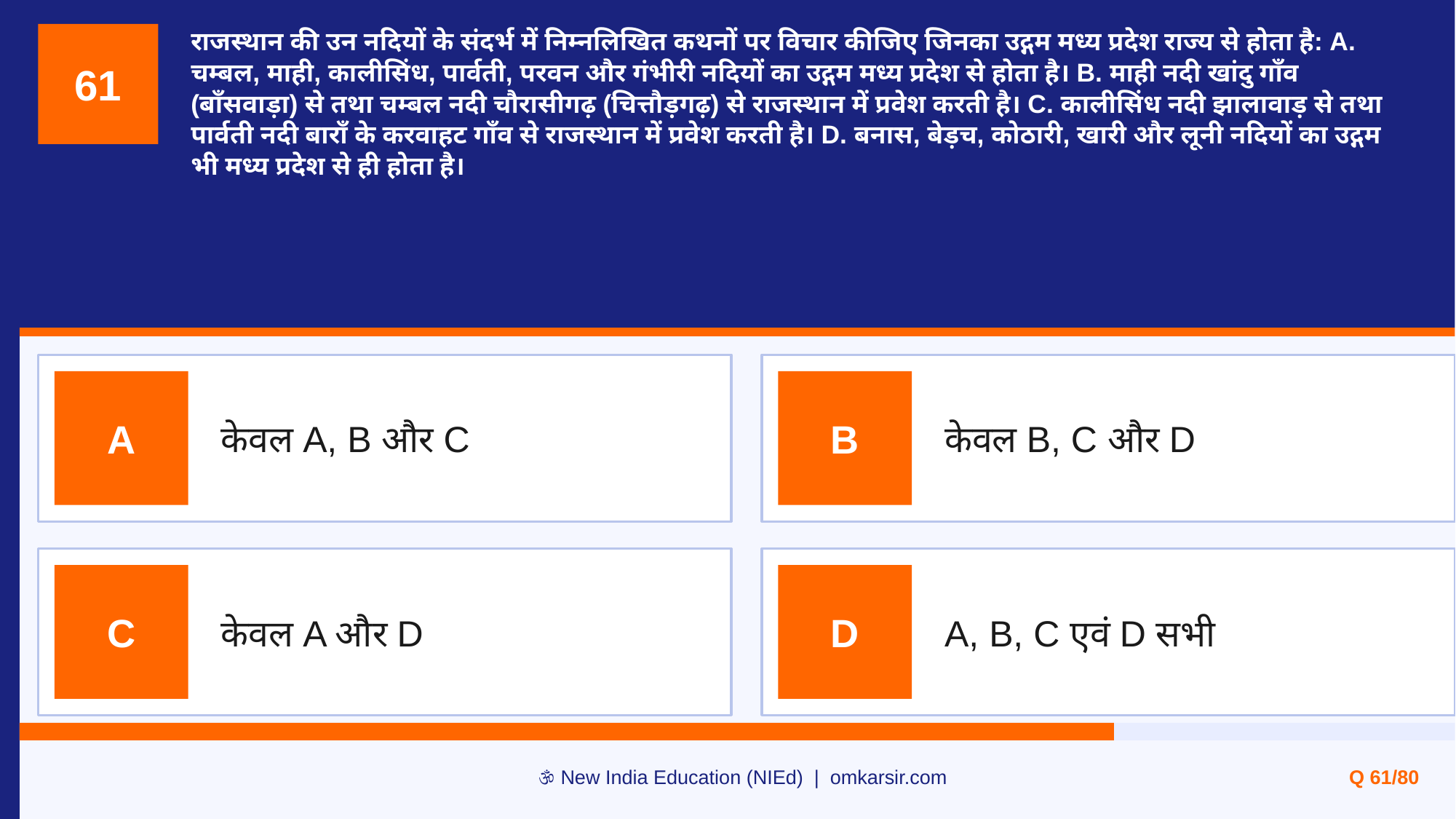

राजस्थान की उन नदियों के संदर्भ में निम्नलिखित कथनों पर विचार कीजिए जिनका उद्गम मध्य प्रदेश राज्य से होता है: A. चम्बल, माही, कालीसिंध, पार्वती, परवन और गंभीरी नदियों का उद्गम मध्य प्रदेश से होता है। B. माही नदी खांदु गाँव (बाँसवाड़ा) से तथा चम्बल नदी चौरासीगढ़ (चित्तौड़गढ़) से राजस्थान में प्रवेश करती है। C. कालीसिंध नदी झालावाड़ से तथा पार्वती नदी बारॉं के करवाहट गाँव से राजस्थान में प्रवेश करती है। D. बनास, बेड़च, कोठारी, खारी और लूनी नदियों का उद्गम भी मध्य प्रदेश से ही होता है।
61

केवल A, B और C
केवल B, C और D
A
B

केवल A और D
A, B, C एवं D सभी
C
D

🕉️ New India Education (NIEd)  |  omkarsir.com
Q 61/80